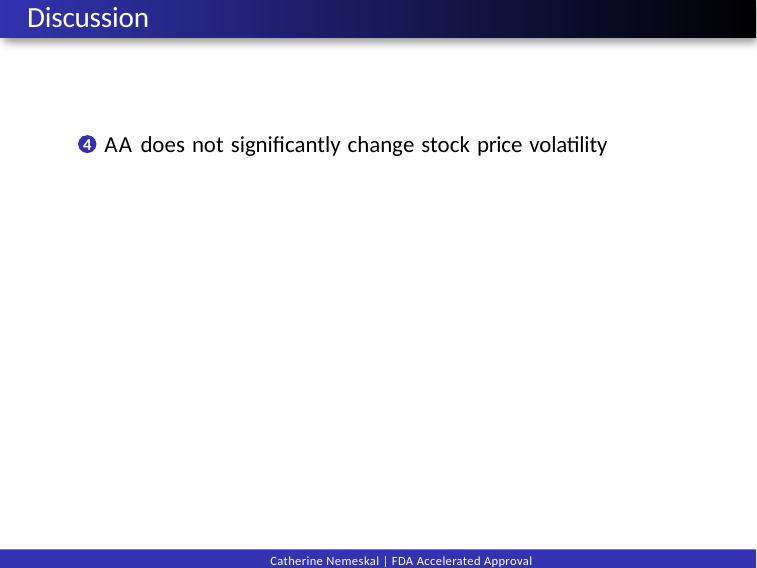

# Discussion
AA does not significantly change stock price volatility

4